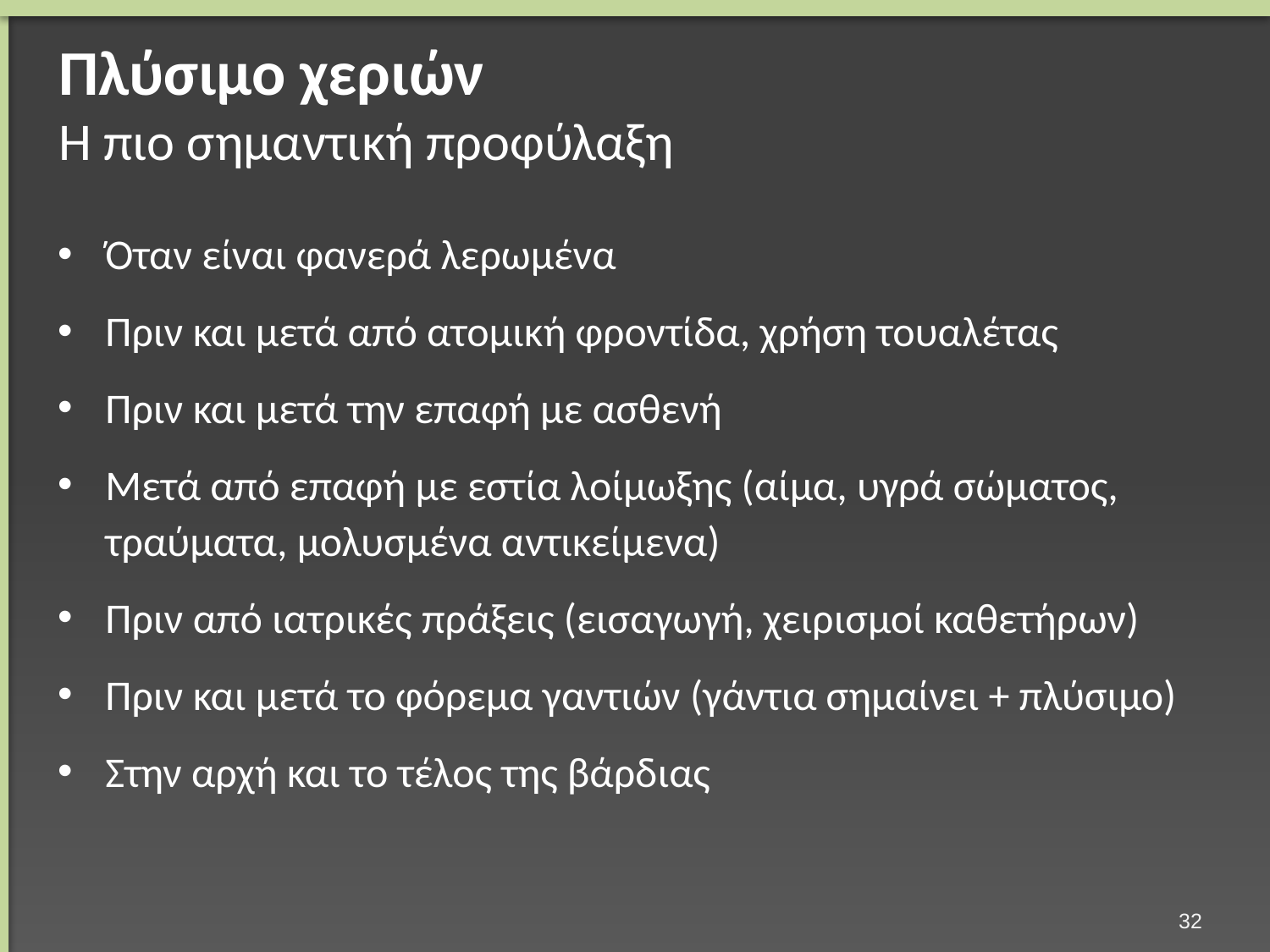

# Πλύσιμο χεριών Η πιο σημαντική προφύλαξη
Όταν είναι φανερά λερωμένα
Πριν και μετά από ατομική φροντίδα, χρήση τουαλέτας
Πριν και μετά την επαφή με ασθενή
Μετά από επαφή με εστία λοίμωξης (αίμα, υγρά σώματος, τραύματα, μολυσμένα αντικείμενα)
Πριν από ιατρικές πράξεις (εισαγωγή, χειρισμοί καθετήρων)
Πριν και μετά το φόρεμα γαντιών (γάντια σημαίνει + πλύσιμο)
Στην αρχή και το τέλος της βάρδιας
32